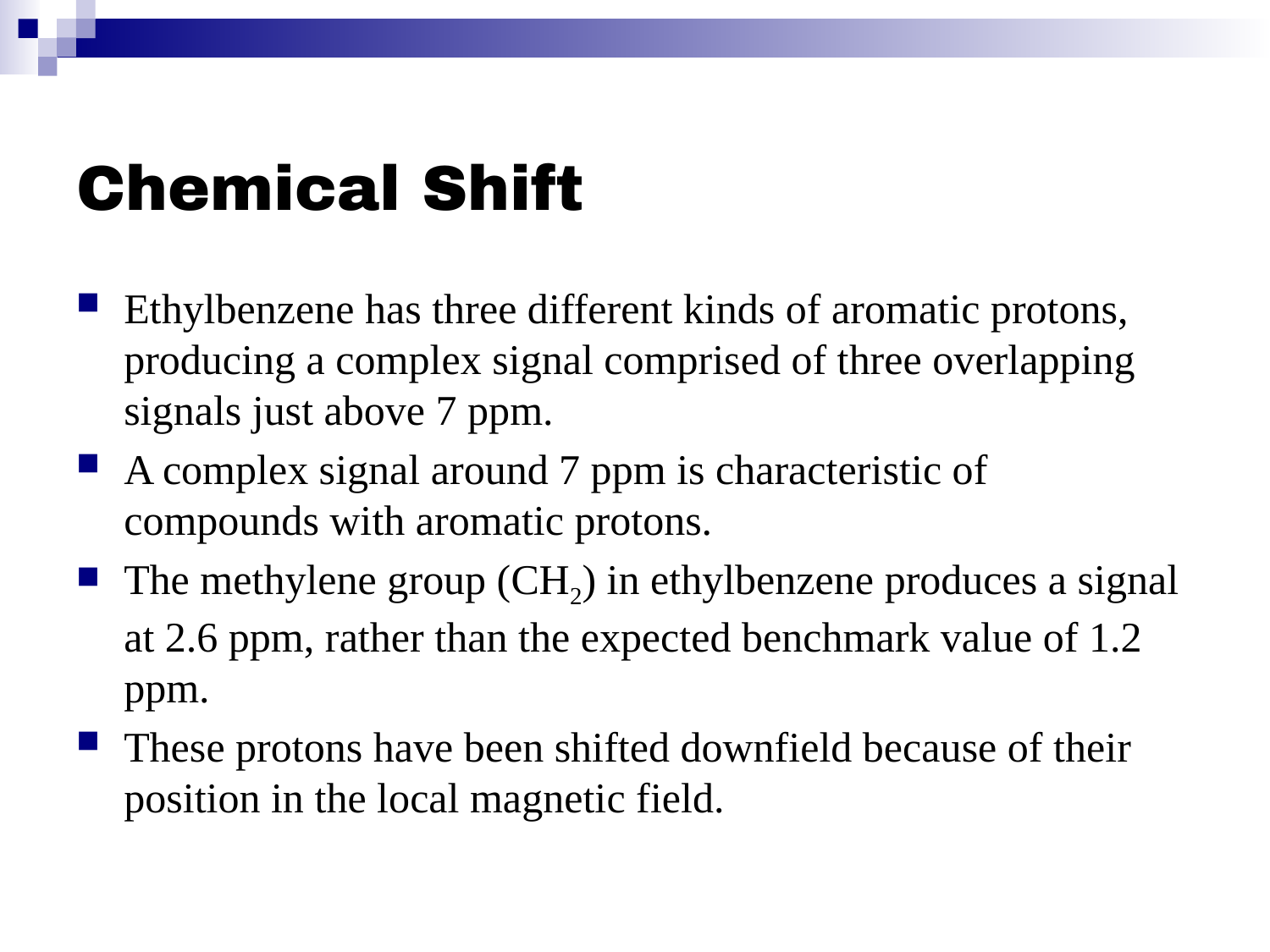

# Chemical Shift
Ethylbenzene has three different kinds of aromatic protons, producing a complex signal comprised of three overlapping signals just above 7 ppm.
A complex signal around 7 ppm is characteristic of compounds with aromatic protons.
The methylene group (CH2) in ethylbenzene produces a signal at 2.6 ppm, rather than the expected benchmark value of 1.2 ppm.
These protons have been shifted downfield because of their position in the local magnetic field.